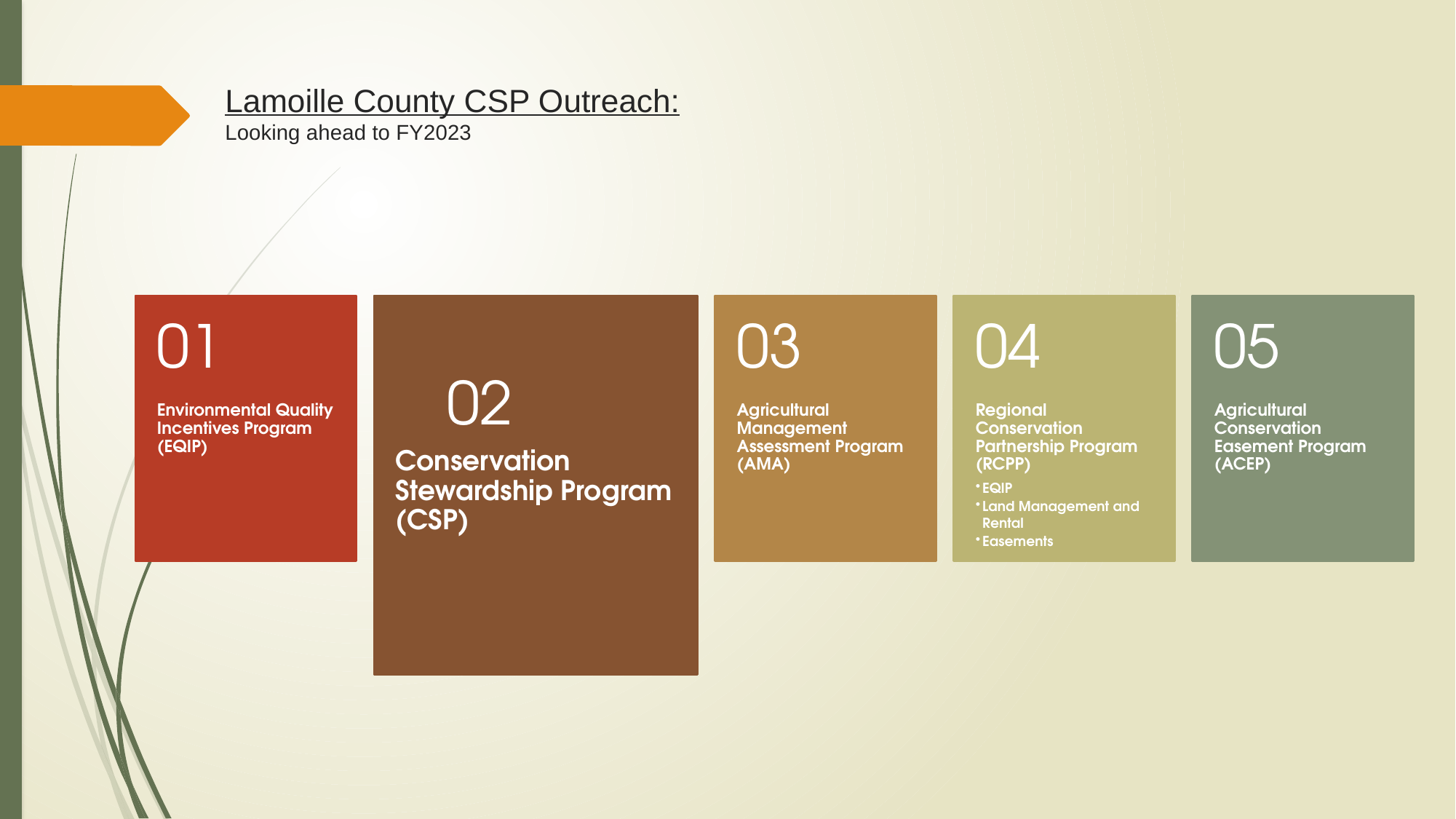

# Lamoille County CSP Outreach: Looking ahead to FY2023
Environmental Quality Incentives Program (EQIP)
01
Conservation Stewardship Program (CSP)
02
Agricultural Management Assessment Program (AMA)
03
Regional Conservation Partnership Program (RCPP)
EQIP
Land Management and Rental
Easements
04
Agricultural Conservation Easement Program (ACEP)
05